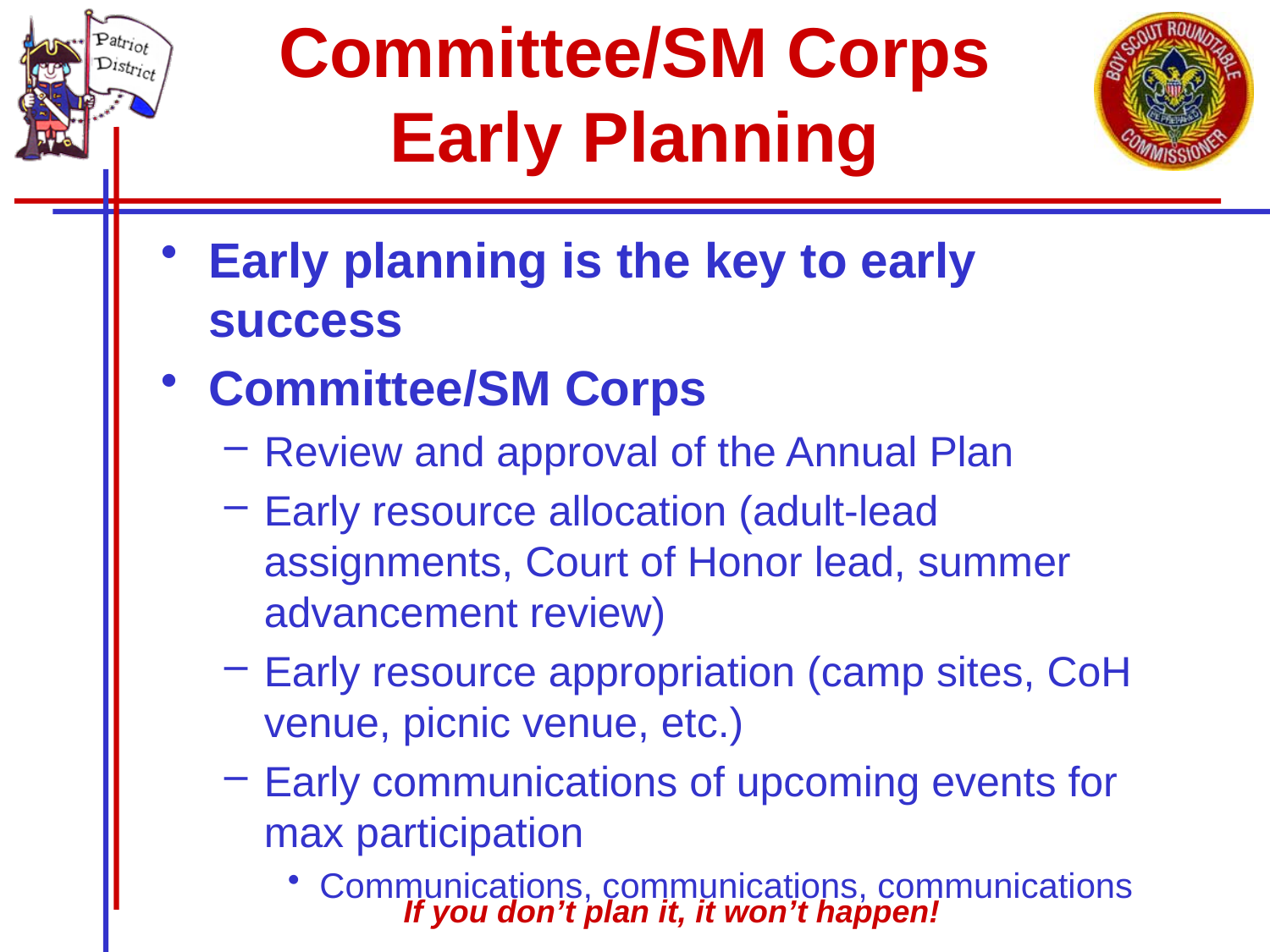

# Committee/SM Corps Early Planning
Early planning is the key to early success
Committee/SM Corps
Review and approval of the Annual Plan
Early resource allocation (adult-lead assignments, Court of Honor lead, summer advancement review)
Early resource appropriation (camp sites, CoH venue, picnic venue, etc.)
Early communications of upcoming events for max participation
Communications, communications, communications